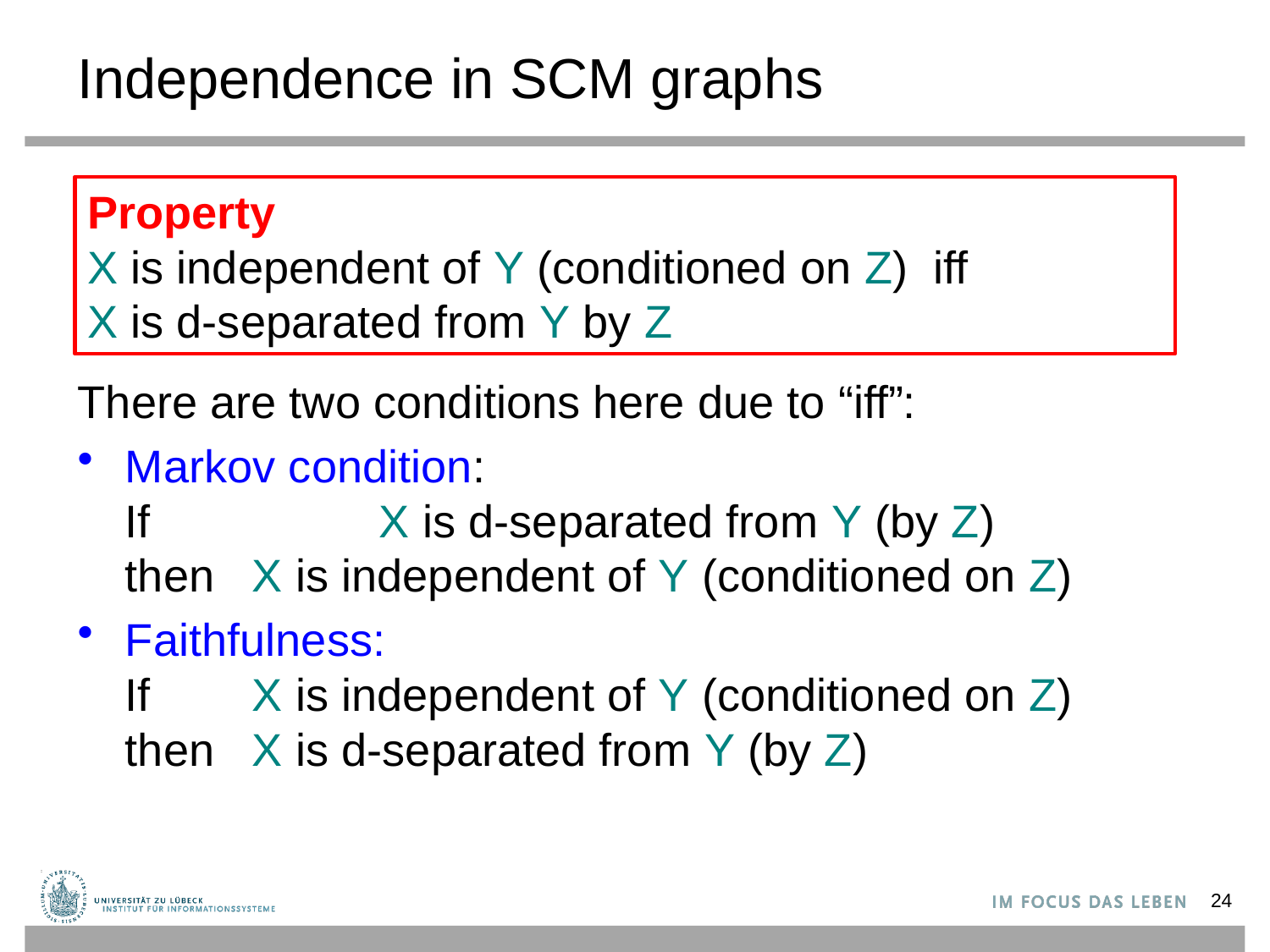

# Independence in SCM graphs
Property
X is independent of Y (conditioned on Z)  iff
X is d-separated from Y by Z
There are two conditions here due to “iff”:
Markov condition:
If	  	X is d-separated from Y (by Z)
then 	X is independent of Y (conditioned on Z)
Faithfulness:
If      	X is independent of Y (conditioned on Z)
then	X is d-separated from Y (by Z)

24